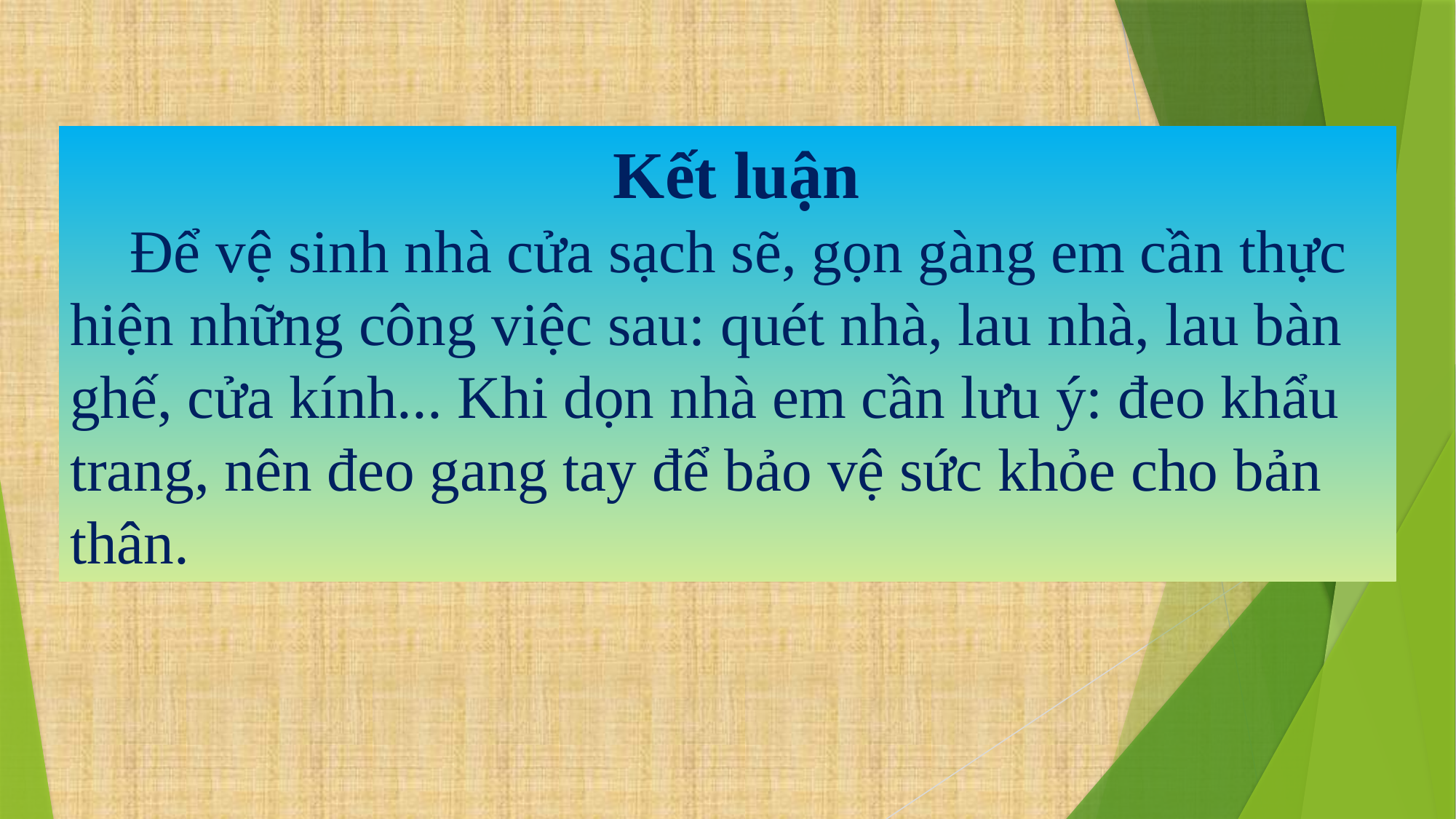

Kết luận
    Để vệ sinh nhà cửa sạch sẽ, gọn gàng em cần thực hiện những công việc sau: quét nhà, lau nhà, lau bàn ghế, cửa kính... Khi dọn nhà em cần lưu ý: đeo khẩu trang, nên đeo gang tay để bảo vệ sức khỏe cho bản thân.